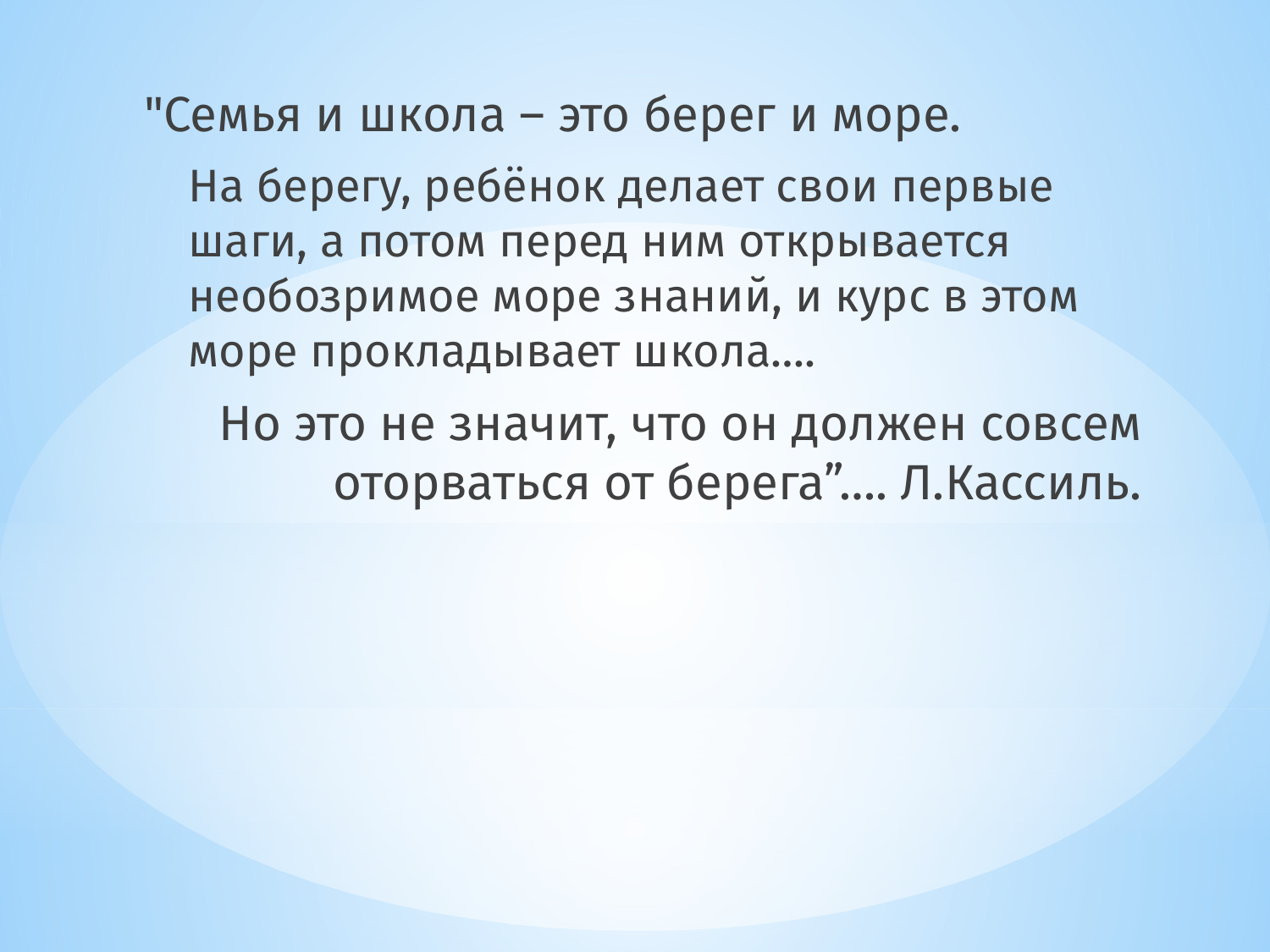

"Семья и школа – это берег и море.
На берегу, ребёнок делает свои первые шаги, а потом перед ним открывается необозримое море знаний, и курс в этом море прокладывает школа….
Но это не значит, что он должен совсем оторваться от берега”…. Л.Кассиль.
#